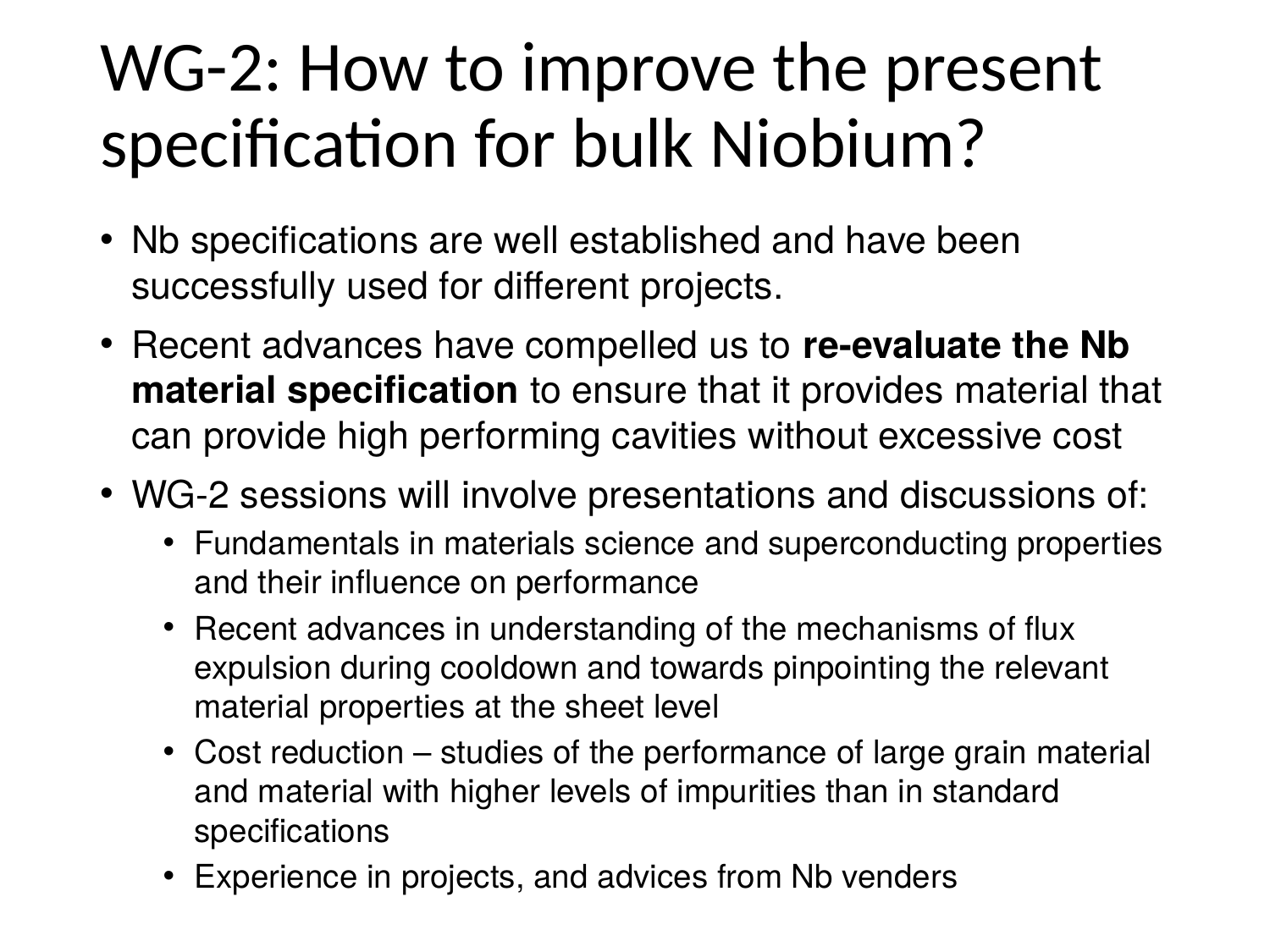

# WG-2: How to improve the present specification for bulk Niobium?
Nb specifications are well established and have been successfully used for different projects.
Recent advances have compelled us to re-evaluate the Nb material specification to ensure that it provides material that can provide high performing cavities without excessive cost
WG-2 sessions will involve presentations and discussions of:
Fundamentals in materials science and superconducting properties and their influence on performance
Recent advances in understanding of the mechanisms of flux expulsion during cooldown and towards pinpointing the relevant material properties at the sheet level
Cost reduction – studies of the performance of large grain material and material with higher levels of impurities than in standard specifications
Experience in projects, and advices from Nb venders